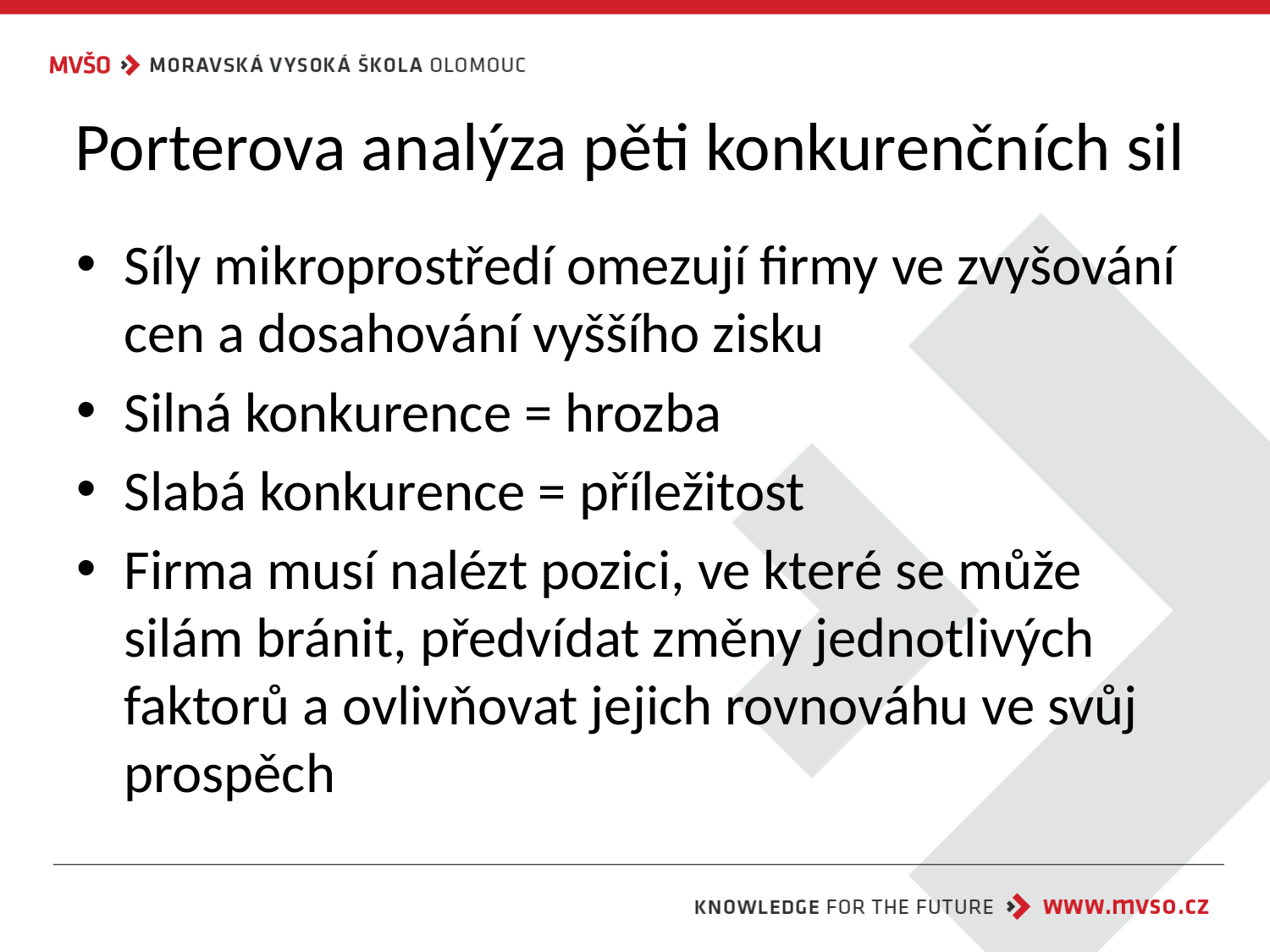

# Porterova analýza pěti konkurenčních sil
Síly mikroprostředí omezují firmy ve zvyšování cen a dosahování vyššího zisku
Silná konkurence = hrozba
Slabá konkurence = příležitost
Firma musí nalézt pozici, ve které se může silám bránit, předvídat změny jednotlivých faktorů a ovlivňovat jejich rovnováhu ve svůj prospěch